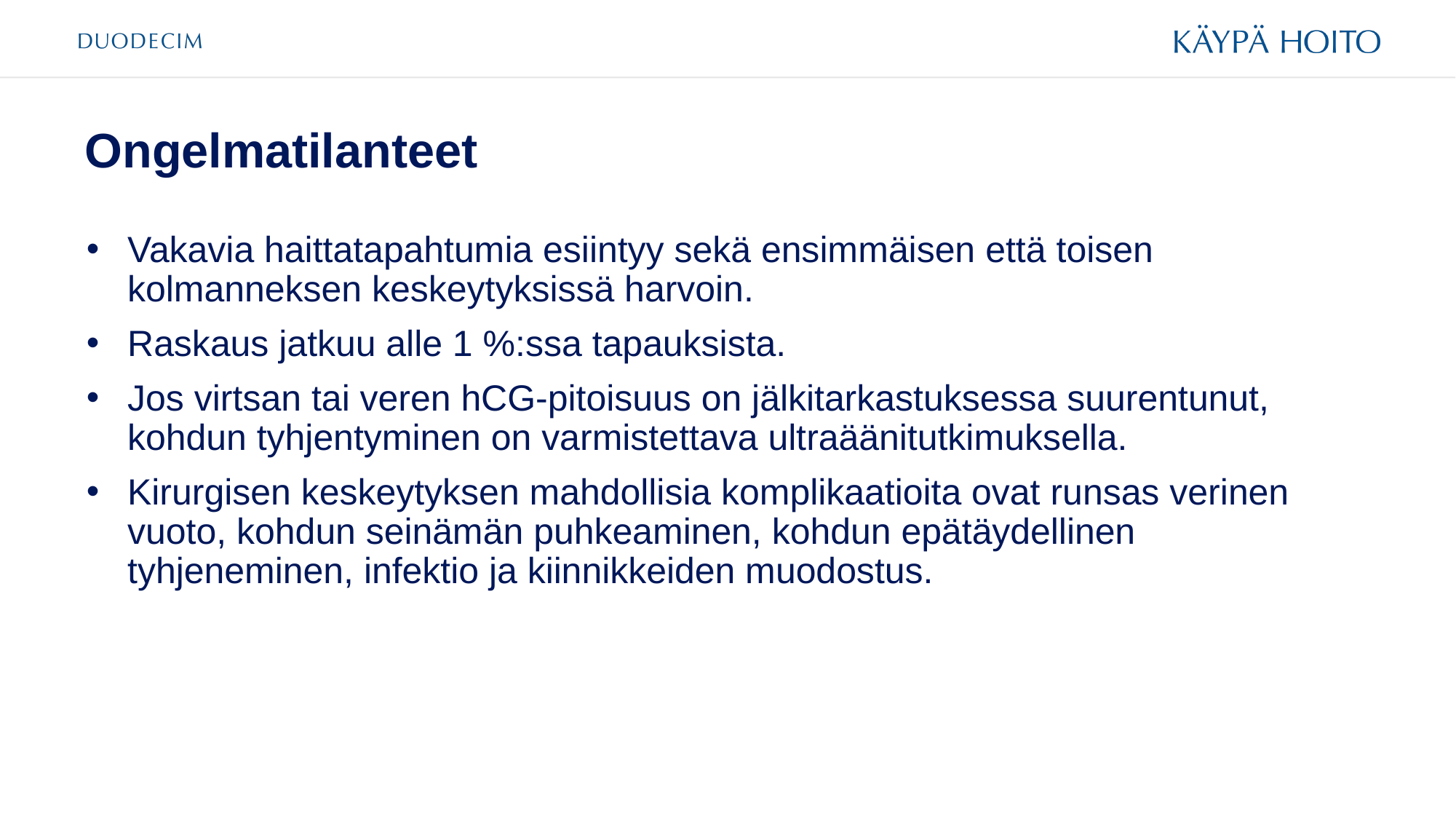

# Ongelmatilanteet
Vakavia haittatapahtumia esiintyy sekä ensimmäisen että toisen kolmanneksen keskeytyksissä harvoin.
Raskaus jatkuu alle 1 %:ssa tapauksista.
Jos virtsan tai veren hCG-pitoisuus on jälkitarkastuksessa suurentunut, kohdun tyhjentyminen on varmistettava ultraäänitutkimuksella.
Kirurgisen keskeytyksen mahdollisia komplikaatioita ovat runsas verinen vuoto, kohdun seinämän puhkeaminen, kohdun epätäydellinen tyhjeneminen, infektio ja kiinnikkeiden muodostus.